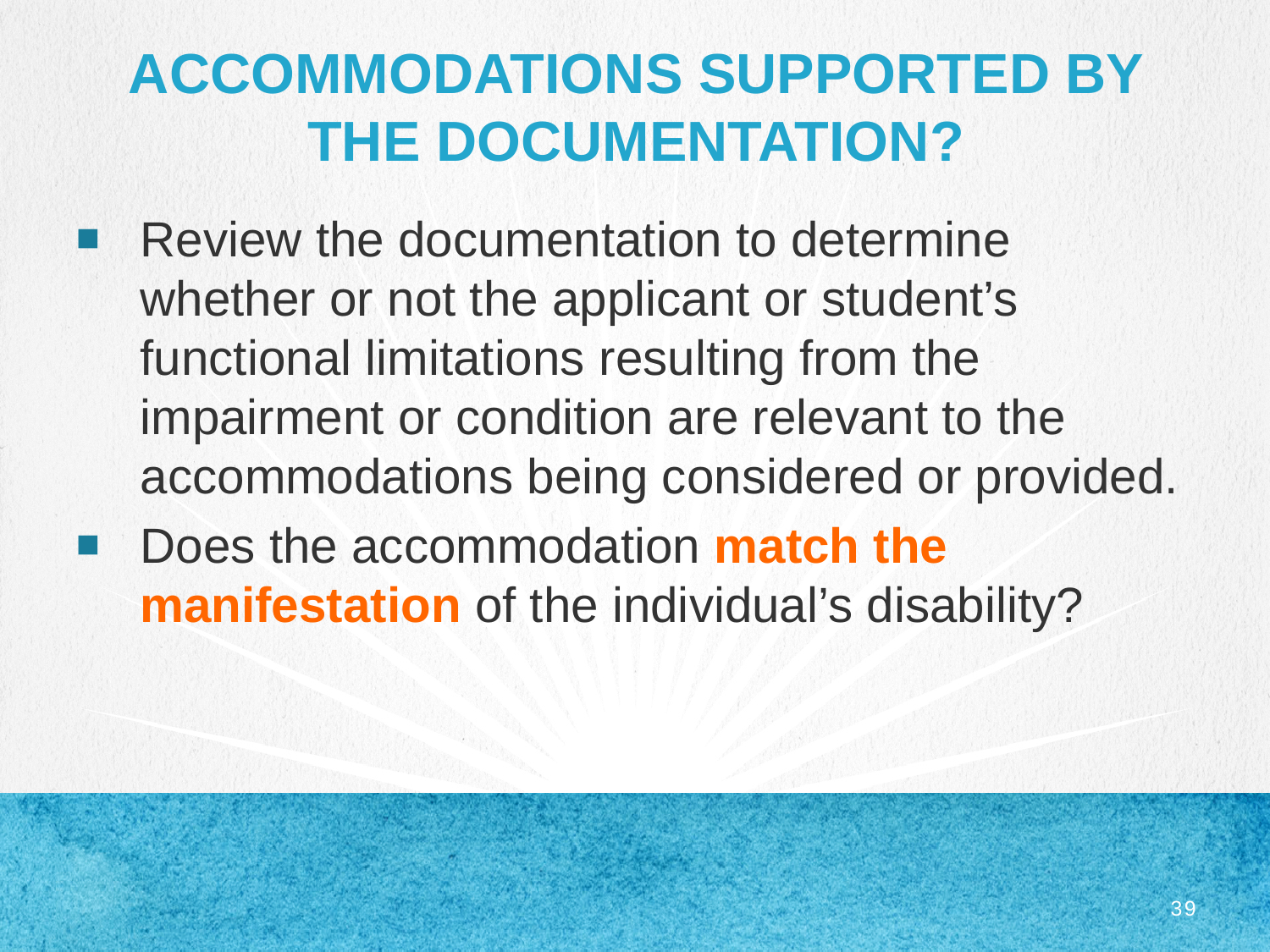

# Accommodations Supported by the documentation?
Review the documentation to determine whether or not the applicant or student’s functional limitations resulting from the impairment or condition are relevant to the accommodations being considered or provided.
Does the accommodation match the manifestation of the individual’s disability?
39